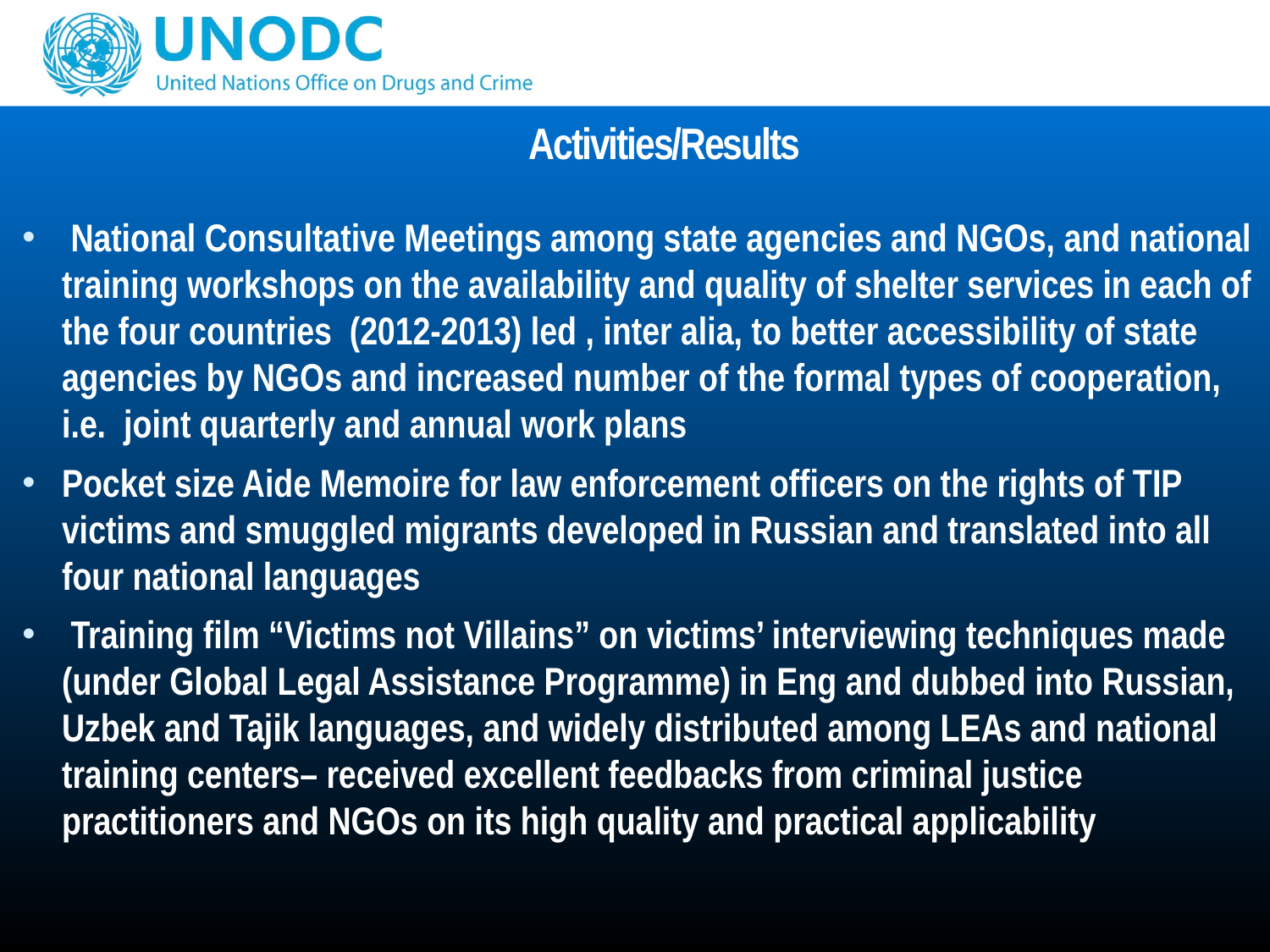

# Activities/Results

 National Consultative Meetings among state agencies and NGOs, and national training workshops on the availability and quality of shelter services in each of the four countries  (2012-2013) led , inter alia, to better accessibility of state agencies by NGOs and increased number of the formal types of cooperation, i.e.  joint quarterly and annual work plans
Pocket size Aide Memoire for law enforcement officers on the rights of TIP victims and smuggled migrants developed in Russian and translated into all four national languages
 Training film “Victims not Villains” on victims’ interviewing techniques made (under Global Legal Assistance Programme) in Eng and dubbed into Russian, Uzbek and Tajik languages, and widely distributed among LEAs and national training centers– received excellent feedbacks from criminal justice practitioners and NGOs on its high quality and practical applicability